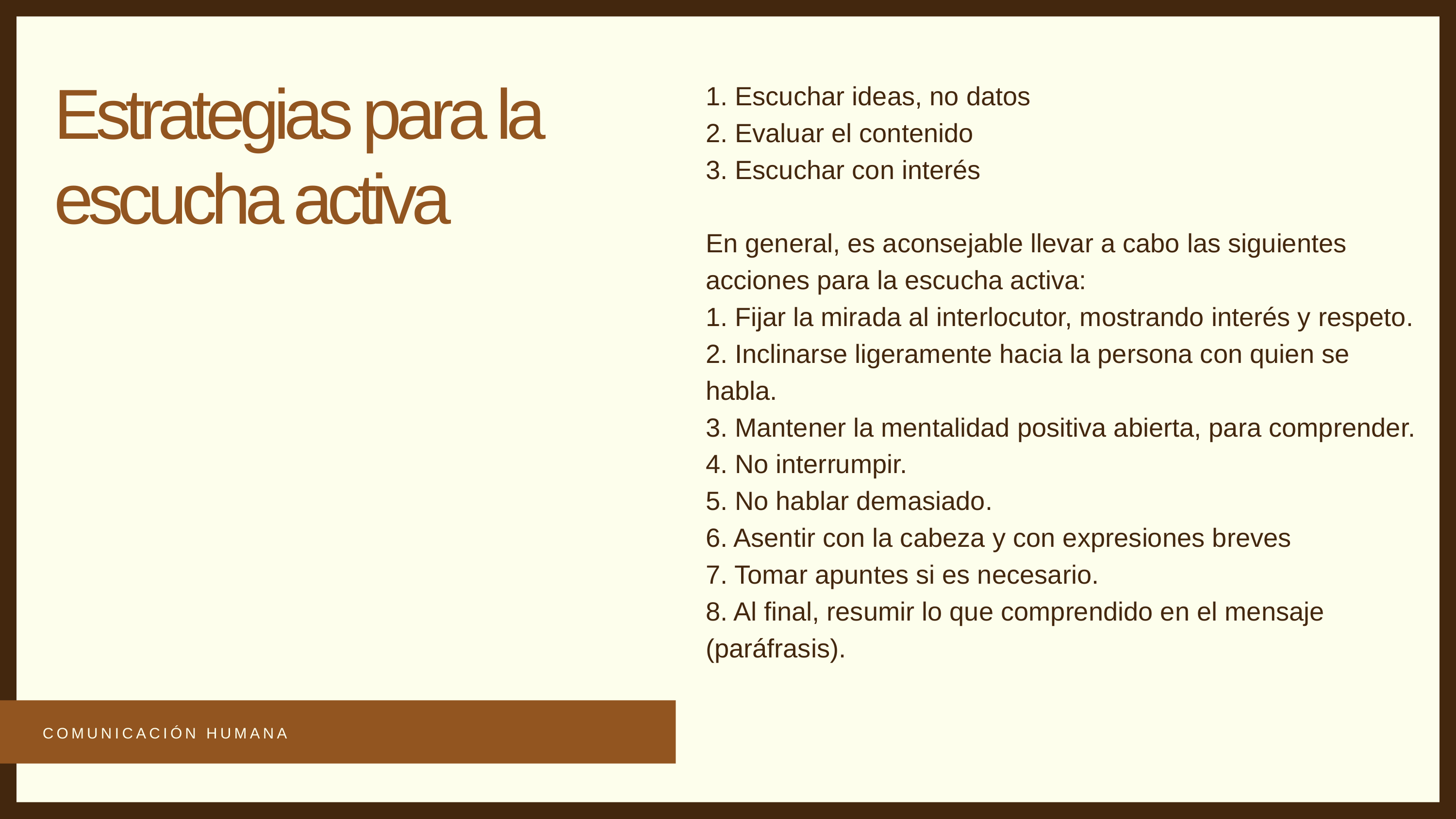

1. Escuchar ideas, no datos
2. Evaluar el contenido
3. Escuchar con interés

En general, es aconsejable llevar a cabo las siguientes acciones para la escucha activa:
1. Fijar la mirada al interlocutor, mostrando interés y respeto.
2. Inclinarse ligeramente hacia la persona con quien se habla.
3. Mantener la mentalidad positiva abierta, para comprender.
4. No interrumpir.
5. No hablar demasiado.
6. Asentir con la cabeza y con expresiones breves
7. Tomar apuntes si es necesario.
8. Al final, resumir lo que comprendido en el mensaje (paráfrasis).

Estrategias para la escucha activa

COMUNICACIÓN HUMANA